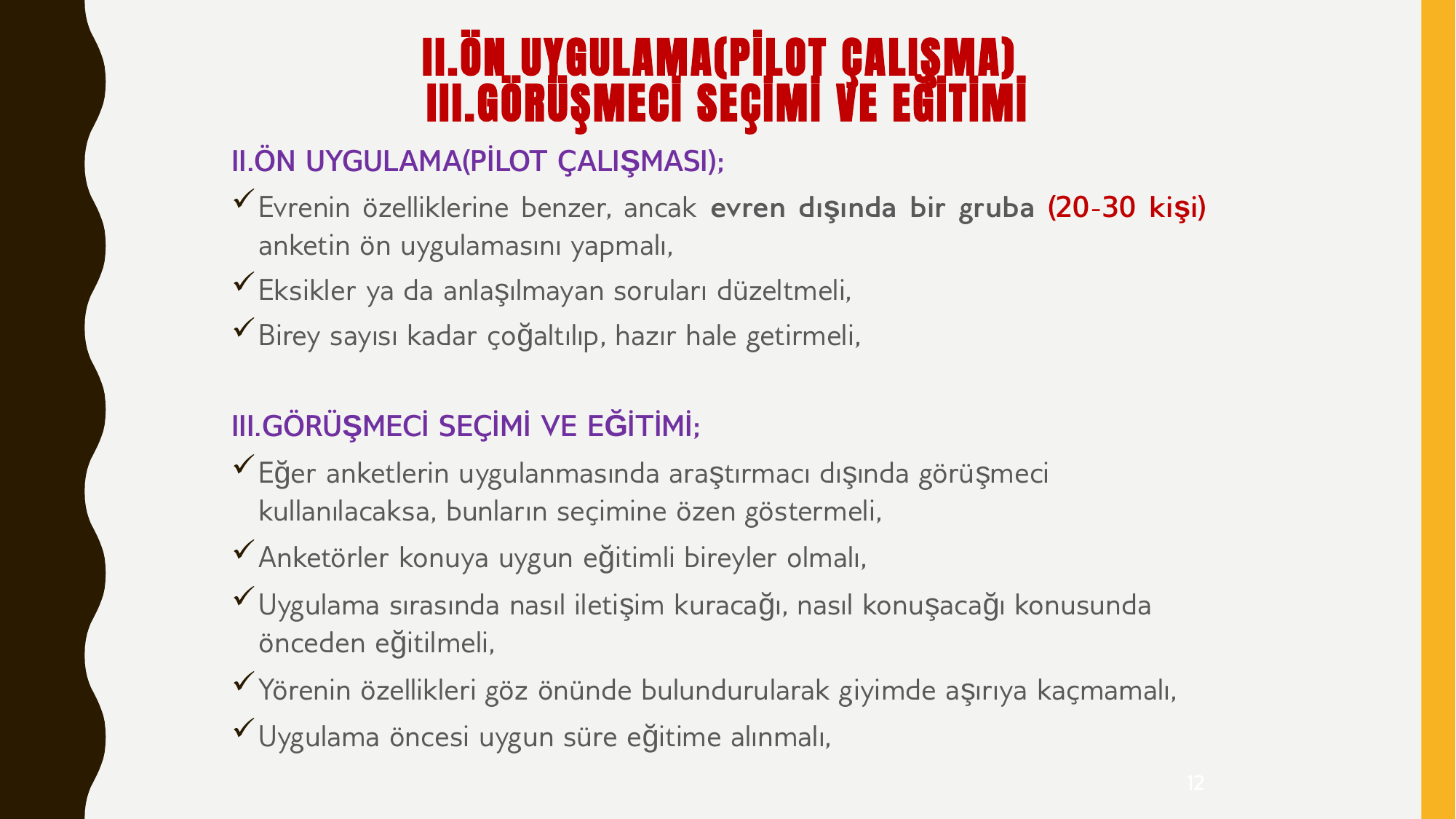

# II.Ön Uygulama(Pilot Çalışma) III.Görüşmeci Seçimi ve Eğitimi
II.ÖN UYGULAMA(PİLOT ÇALIŞMASI);
Evrenin özelliklerine benzer, ancak evren dışında bir gruba (20-30 kişi) anketin ön uygulamasını yapmalı,
Eksikler ya da anlaşılmayan soruları düzeltmeli,
Birey sayısı kadar çoğaltılıp, hazır hale getirmeli,

III.GÖRÜŞMECİ SEÇİMİ VE EĞİTİMİ;
Eğer anketlerin uygulanmasında araştırmacı dışında görüşmeci kullanılacaksa, bunların seçimine özen göstermeli,
Anketörler konuya uygun eğitimli bireyler olmalı,
Uygulama sırasında nasıl iletişim kuracağı, nasıl konuşacağı konusunda önceden eğitilmeli,
Yörenin özellikleri göz önünde bulundurularak giyimde aşırıya kaçmamalı,
Uygulama öncesi uygun süre eğitime alınmalı,

12